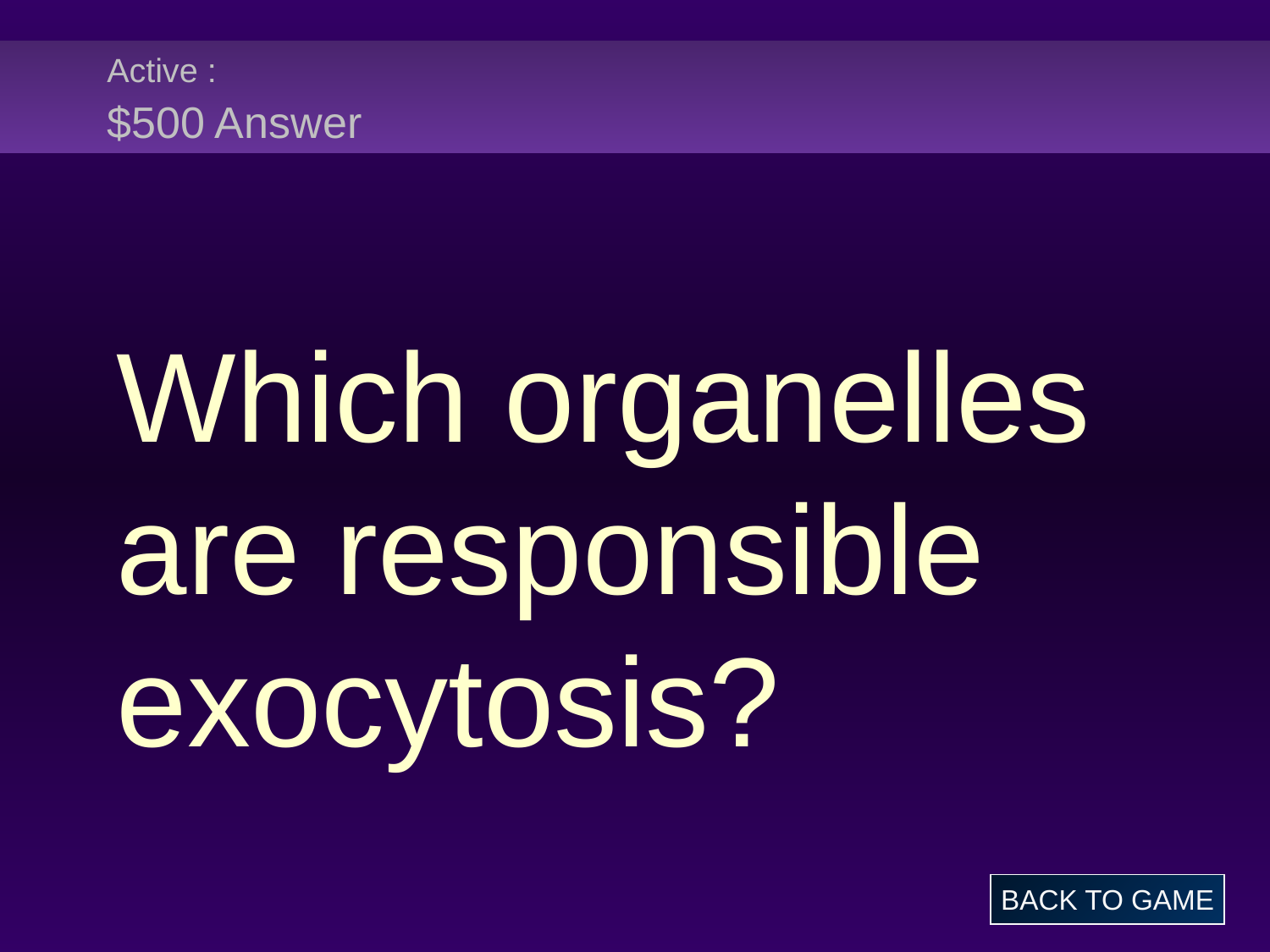

# Active : $500 Answer
Which organelles are responsible exocytosis?
BACK TO GAME